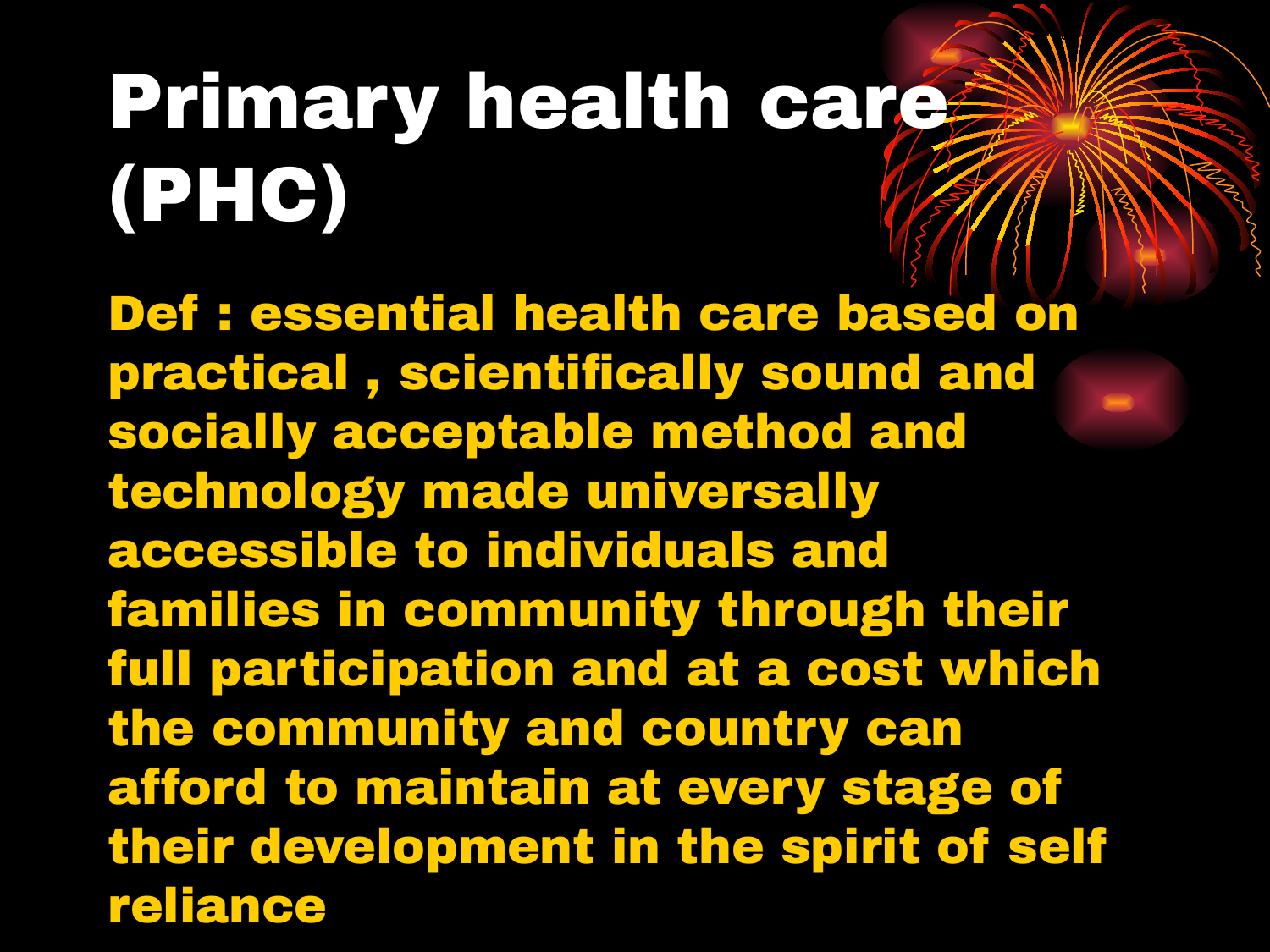

# Primary health care (PHC)
Def : essential health care based on practical , scientifically sound and socially acceptable method and technology made universally accessible to individuals and families in community through their full participation and at a cost which the community and country can afford to maintain at every stage of their development in the spirit of self reliance